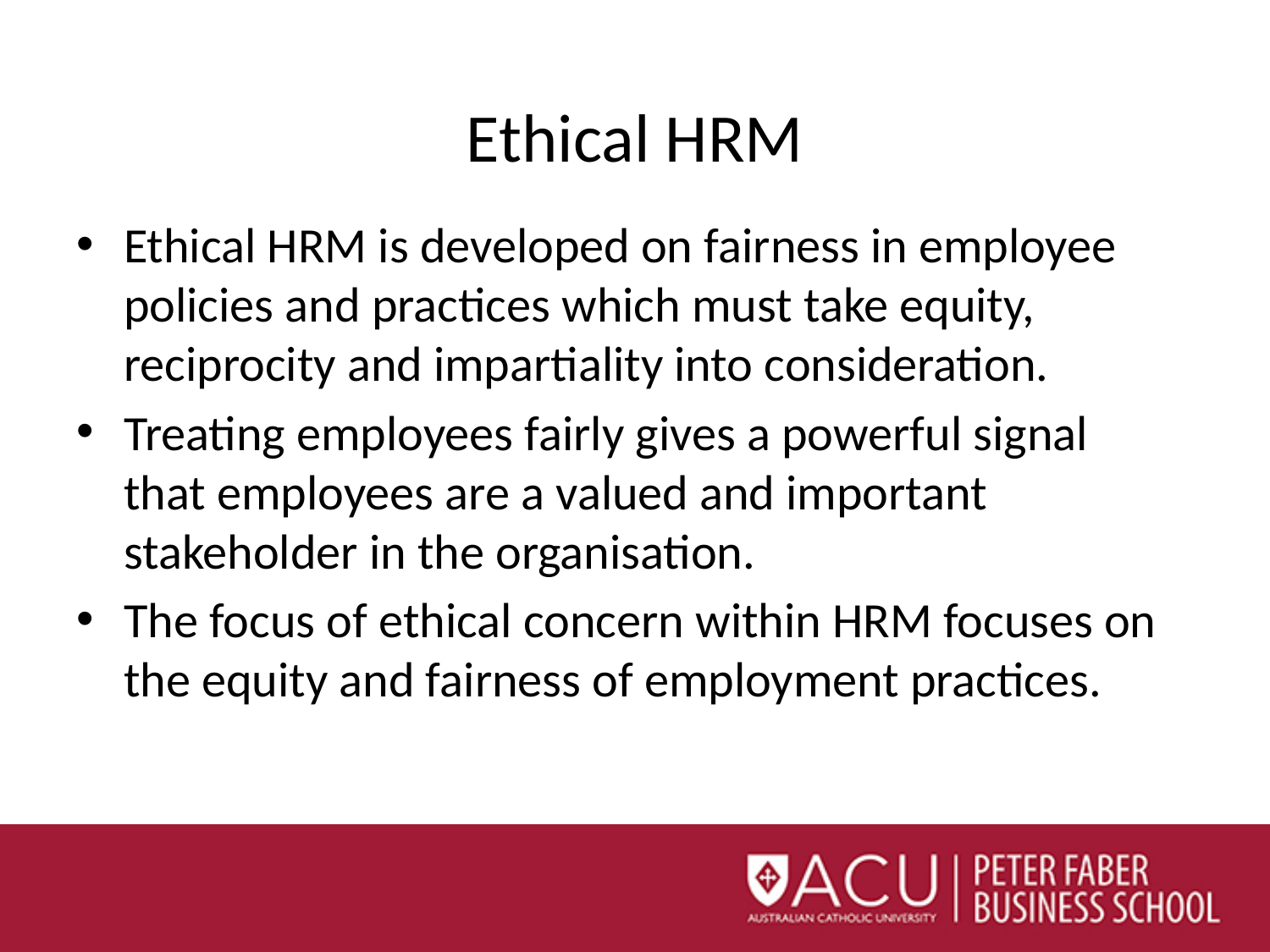

# Ethical HRM
Ethical HRM is developed on fairness in employee policies and practices which must take equity, reciprocity and impartiality into consideration.
Treating employees fairly gives a powerful signal that employees are a valued and important stakeholder in the organisation.
The focus of ethical concern within HRM focuses on the equity and fairness of employment practices.